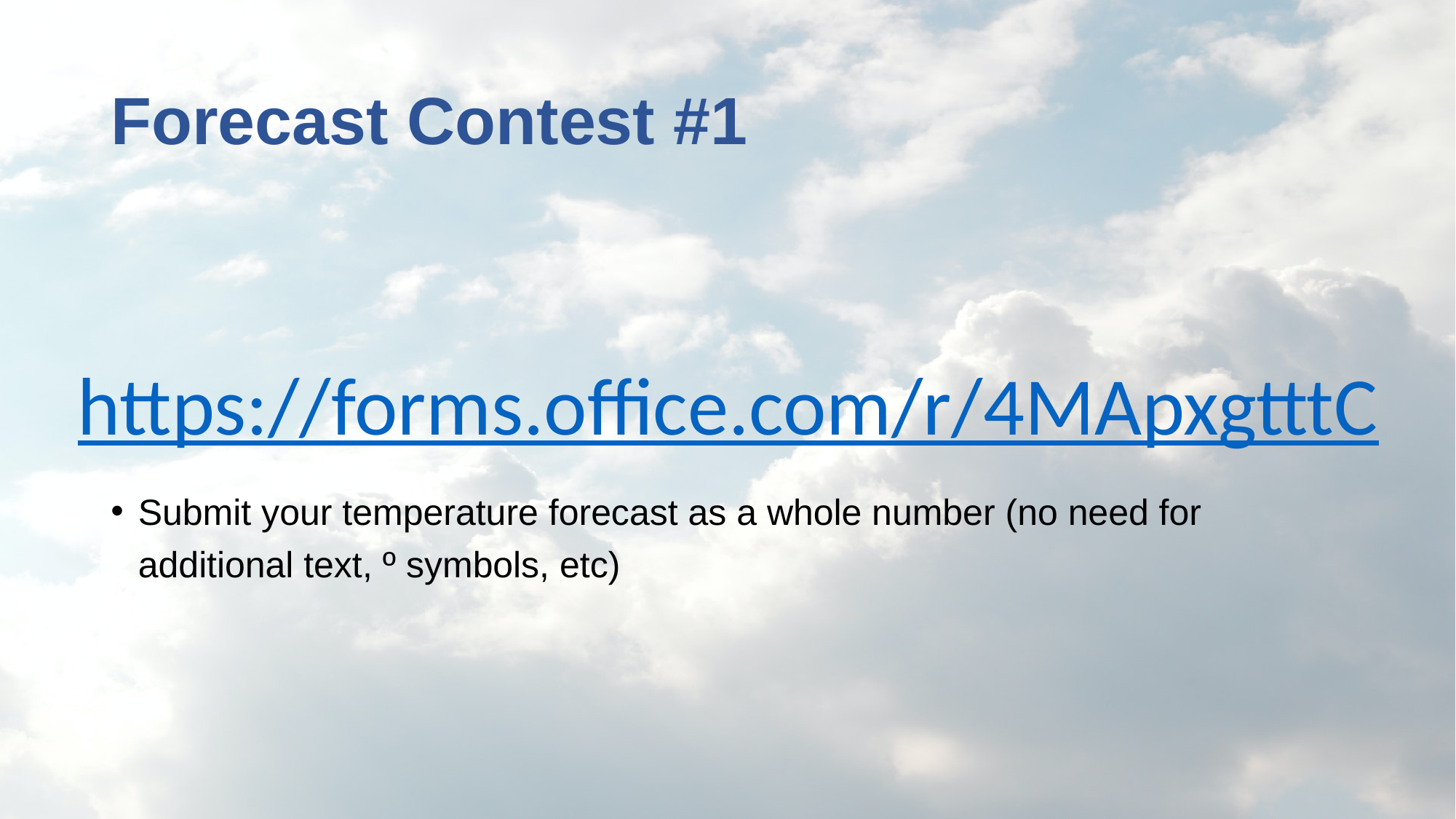

# Forecast Contest #1
https://forms.office.com/r/4MApxgtttC

Submit your temperature forecast as a whole number (no need for additional text, º symbols, etc)